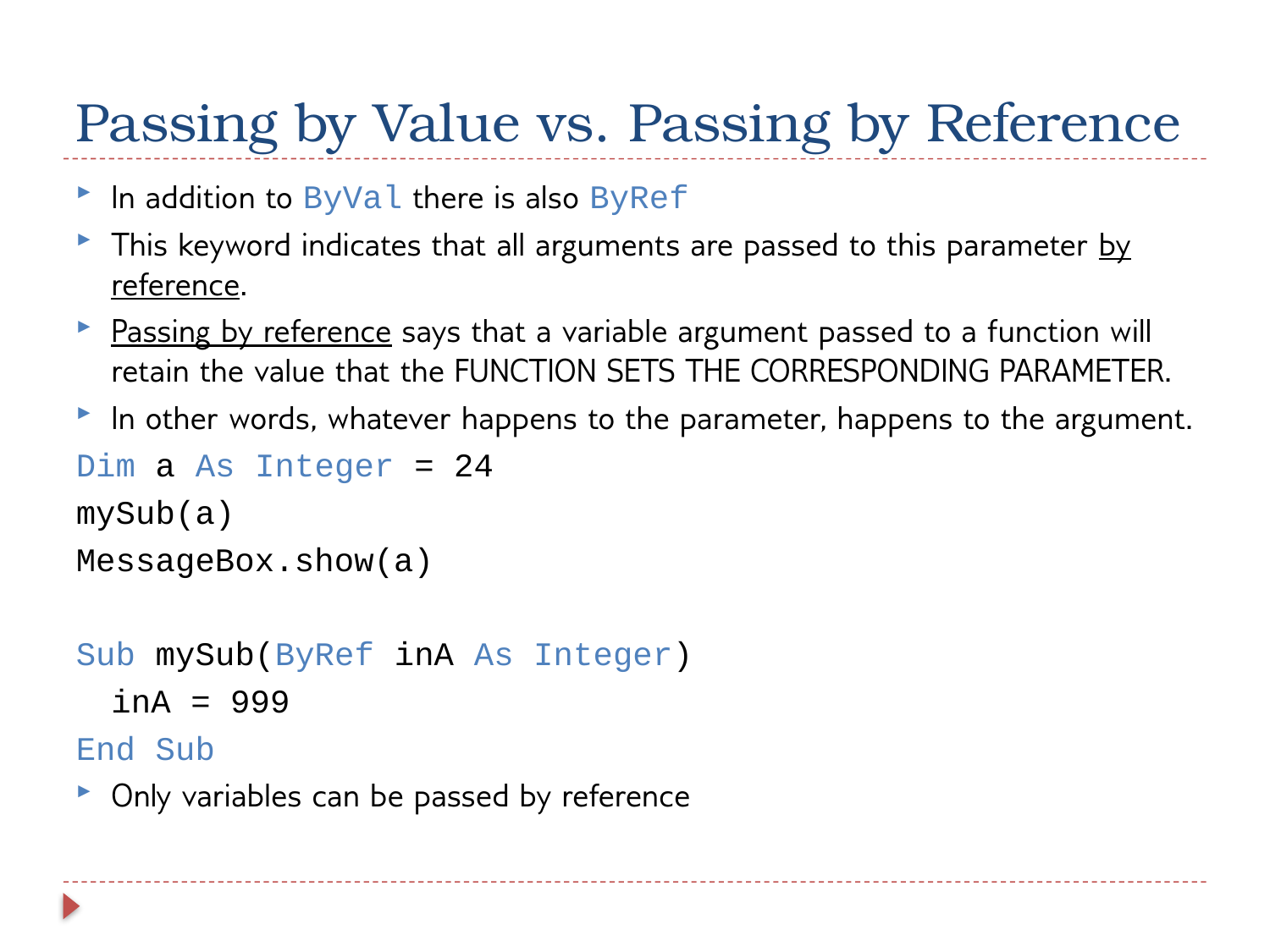

# Passing by Value vs. Passing by Reference
In addition to ByVal there is also ByRef
This keyword indicates that all arguments are passed to this parameter by reference.
Passing by reference says that a variable argument passed to a function will retain the value that the FUNCTION SETS THE CORRESPONDING PARAMETER.
In other words, whatever happens to the parameter, happens to the argument.
Dim a As Integer = 24
mySub(a)
MessageBox.show(a)

Sub mySub(ByRef inA As Integer)
	inA = 999
End Sub
Only variables can be passed by reference